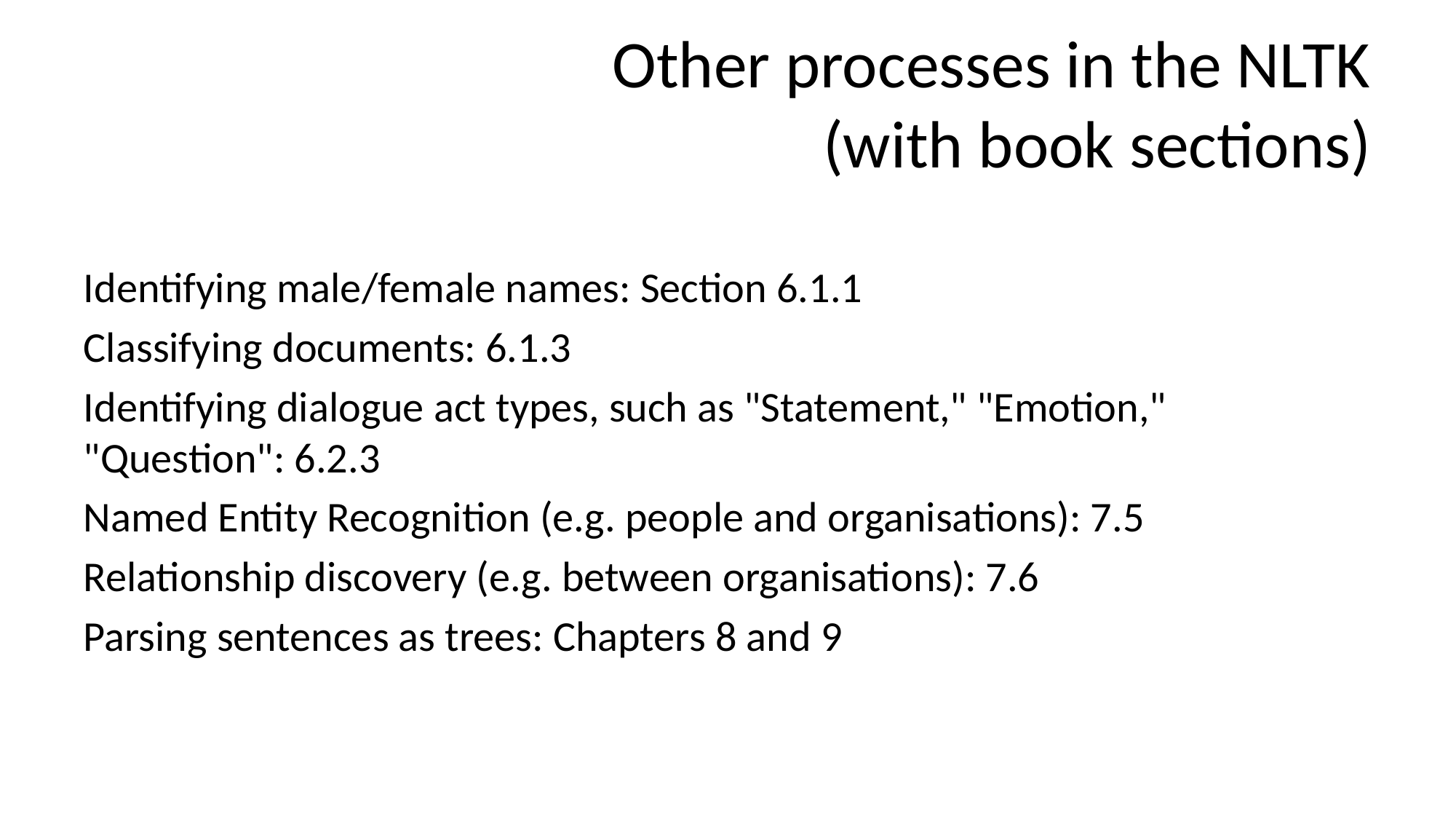

# Other processes in the NLTK (with book sections)
Identifying male/female names: Section 6.1.1
Classifying documents: 6.1.3
Identifying dialogue act types, such as "Statement," "Emotion," "Question": 6.2.3
Named Entity Recognition (e.g. people and organisations): 7.5
Relationship discovery (e.g. between organisations): 7.6
Parsing sentences as trees: Chapters 8 and 9